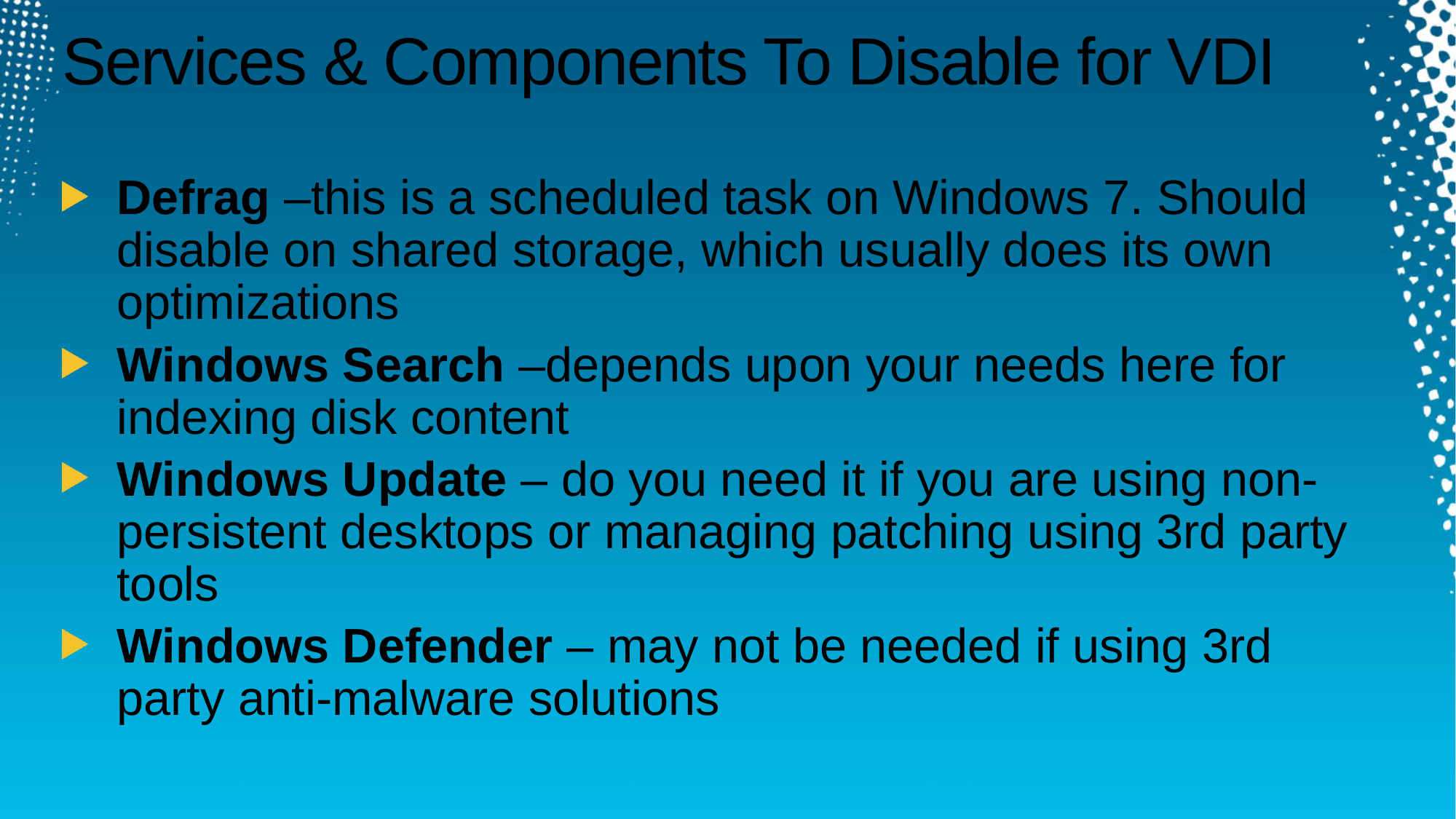

# Services & Components To Disable for VDI
Defrag –this is a scheduled task on Windows 7. Should disable on shared storage, which usually does its own optimizations
Windows Search –depends upon your needs here for indexing disk content
Windows Update – do you need it if you are using non-persistent desktops or managing patching using 3rd party tools
Windows Defender – may not be needed if using 3rd party anti-malware solutions